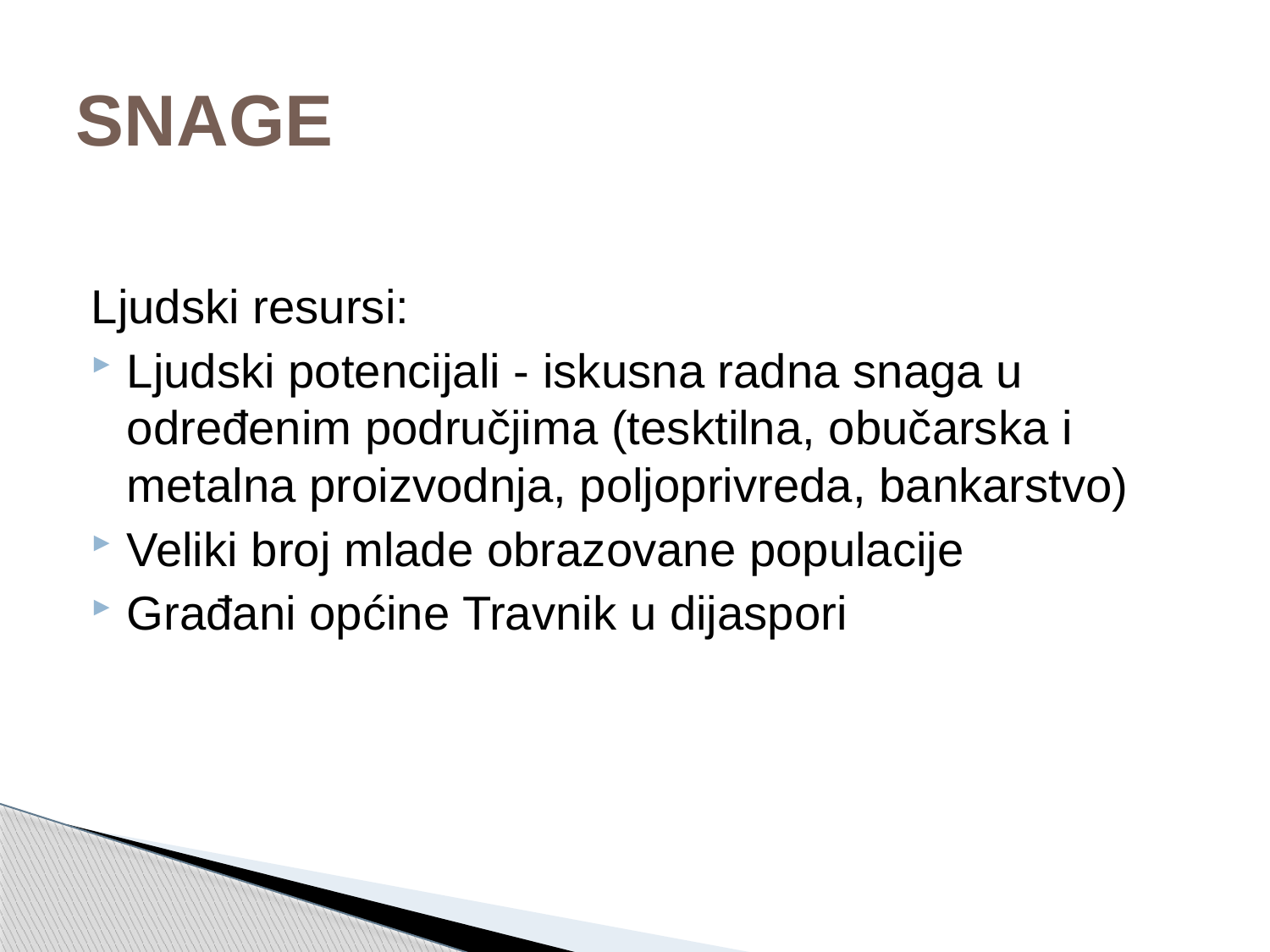

# SNAGE

Ljudski resursi:
Ljudski potencijali - iskusna radna snaga u određenim područjima (tesktilna, obučarska i metalna proizvodnja, poljoprivreda, bankarstvo)
Veliki broj mlade obrazovane populacije
Građani općine Travnik u dijaspori